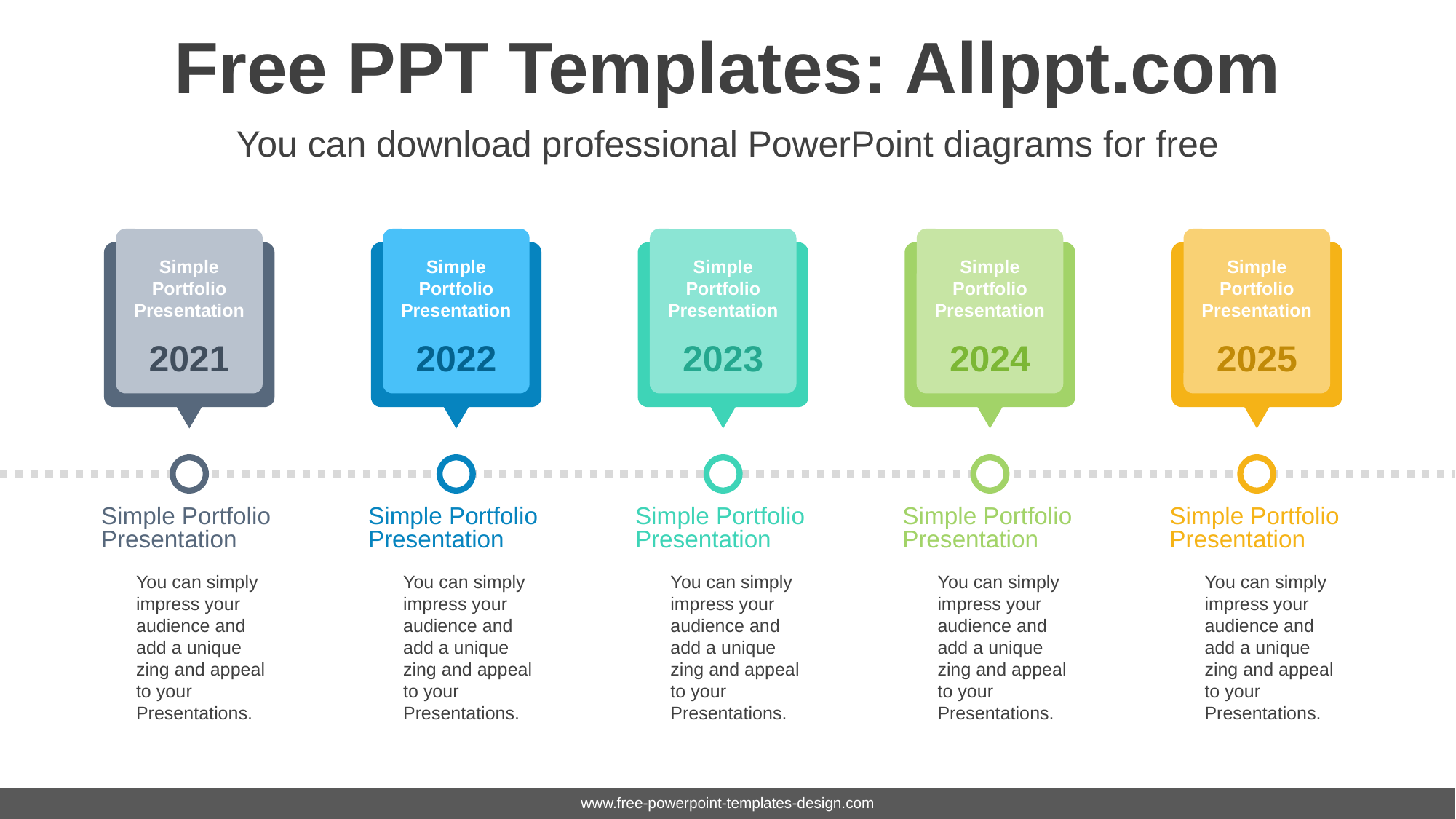

# Free PPT Templates: Allppt.com
You can download professional PowerPoint diagrams for free

Simple Portfolio Presentation
2021

Simple Portfolio Presentation
2022

Simple Portfolio Presentation
2023

Simple Portfolio Presentation
2024

Simple Portfolio Presentation
2025

Simple Portfolio Presentation
Simple Portfolio Presentation
Simple Portfolio Presentation
Simple Portfolio Presentation
Simple Portfolio Presentation
You can simply impress your audience and add a unique zing and appeal to your Presentations.
You can simply impress your audience and add a unique zing and appeal to your Presentations.
You can simply impress your audience and add a unique zing and appeal to your Presentations.
You can simply impress your audience and add a unique zing and appeal to your Presentations.
You can simply impress your audience and add a unique zing and appeal to your Presentations.
www.free-powerpoint-templates-design.com